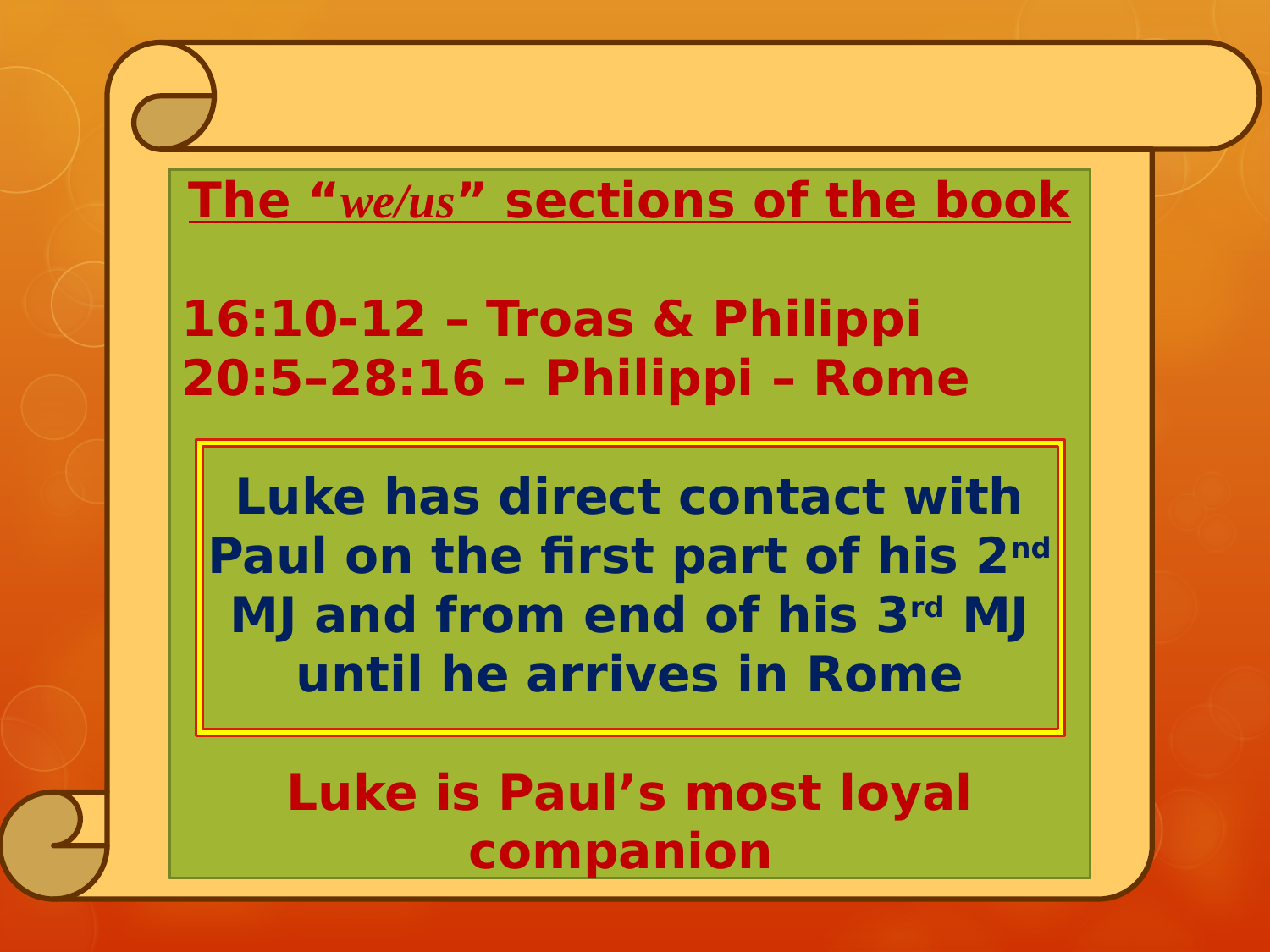

The “we/us” sections of the book

16:10-12 – Troas & Philippi
20:5–28:16 – Philippi – Rome

Luke has direct contact with Paul on the first part of his 2nd MJ and from end of his 3rd MJ until he arrives in Rome
Luke is Paul’s most loyal companion